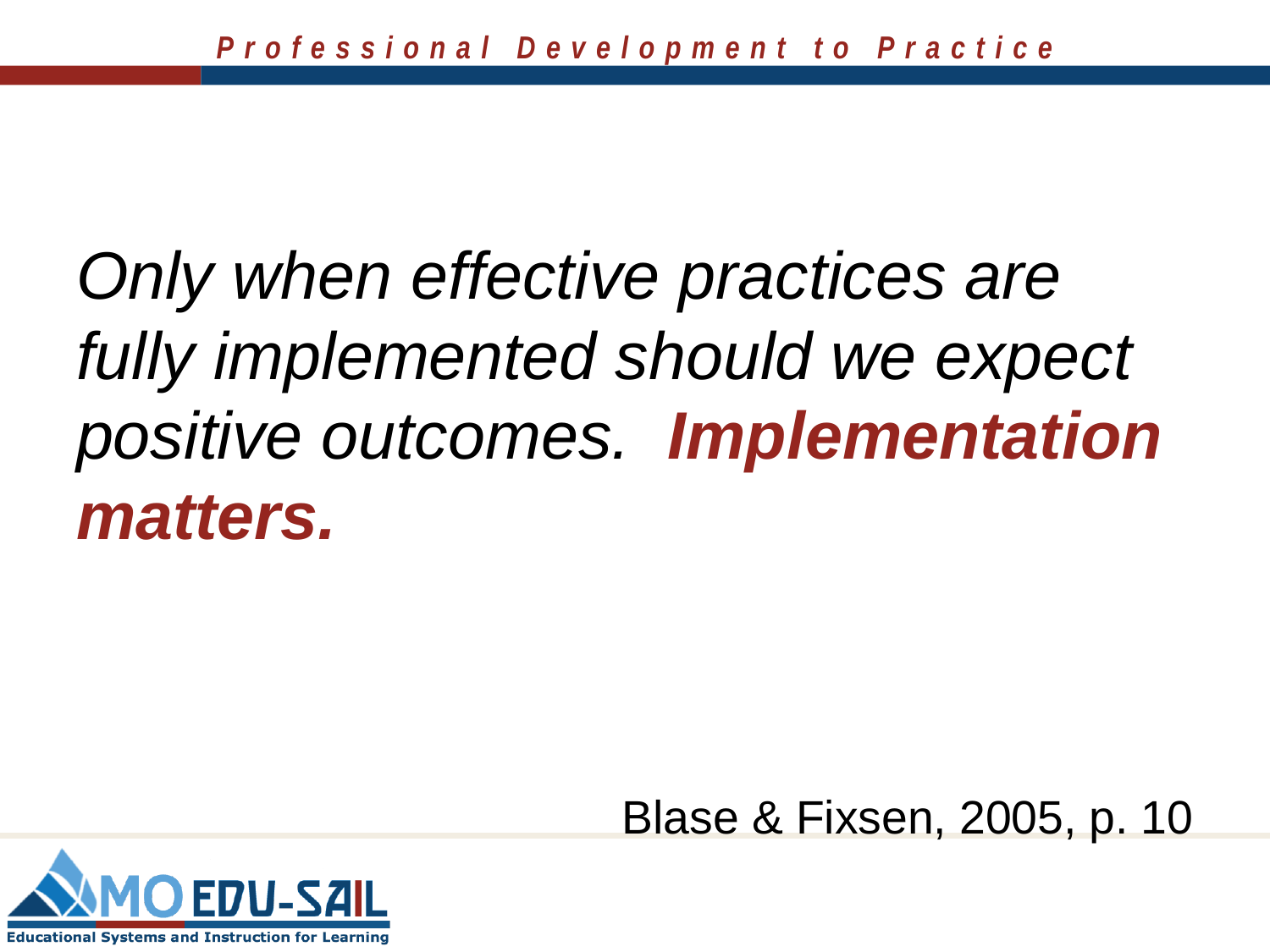

Only when effective practices are fully implemented should we expect positive outcomes.  Implementation matters.

Blase & Fixsen, 2005, p. 10